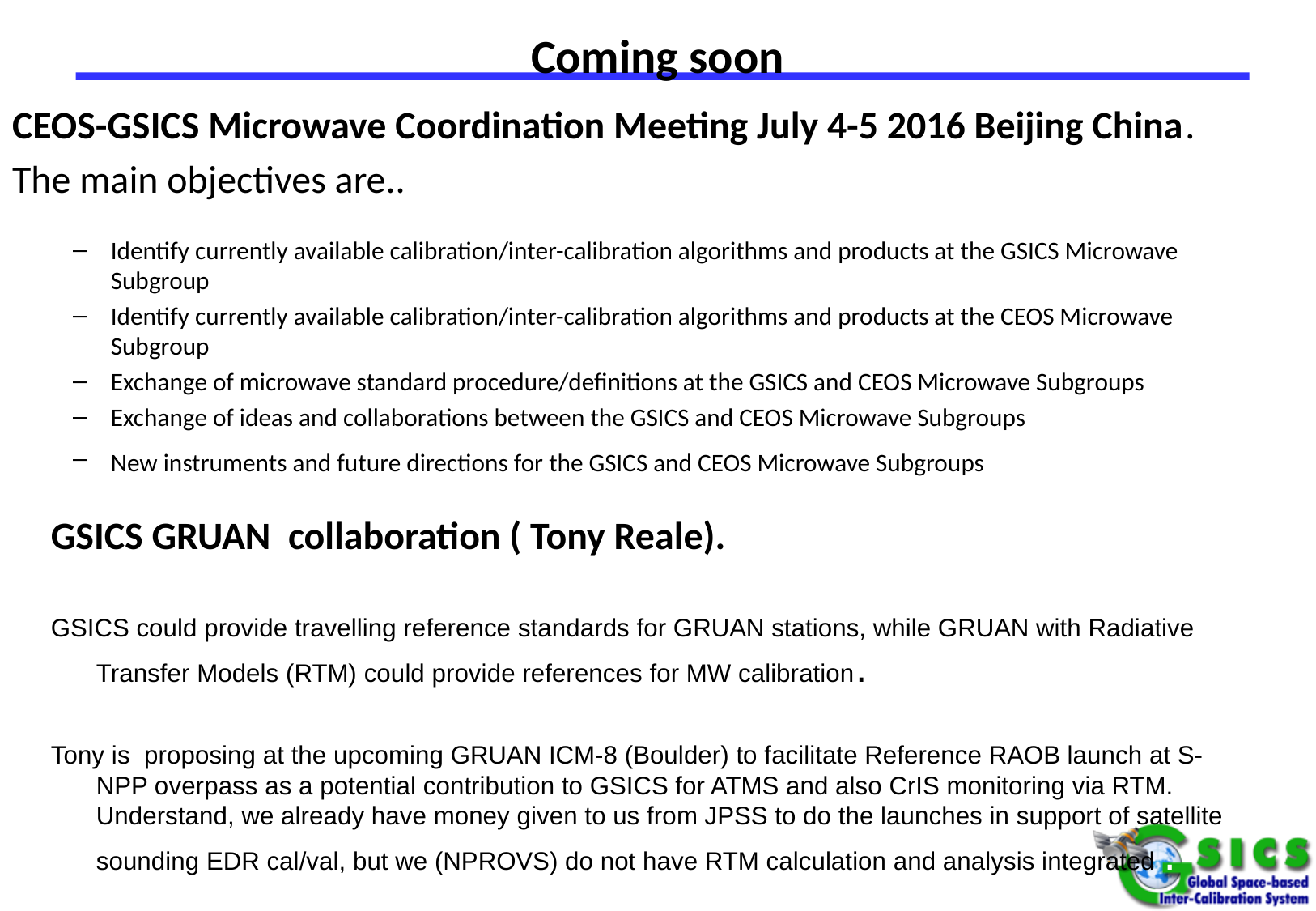

# Coming soon
CEOS-GSICS Microwave Coordination Meeting July 4-5 2016 Beijing China.
The main objectives are..

Identify currently available calibration/inter-calibration algorithms and products at the GSICS Microwave Subgroup
Identify currently available calibration/inter-calibration algorithms and products at the CEOS Microwave Subgroup
Exchange of microwave standard procedure/definitions at the GSICS and CEOS Microwave Subgroups
Exchange of ideas and collaborations between the GSICS and CEOS Microwave Subgroups
New instruments and future directions for the GSICS and CEOS Microwave Subgroups

GSICS GRUAN  collaboration ( Tony Reale).

GSICS could provide travelling reference standards for GRUAN stations, while GRUAN with Radiative Transfer Models (RTM) could provide references for MW calibration.

Tony is  proposing at the upcoming GRUAN ICM-8 (Boulder) to facilitate Reference RAOB launch at S-NPP overpass as a potential contribution to GSICS for ATMS and also CrIS monitoring via RTM.  Understand, we already have money given to us from JPSS to do the launches in support of satellite sounding EDR cal/val, but we (NPROVS) do not have RTM calculation and analysis integrated .